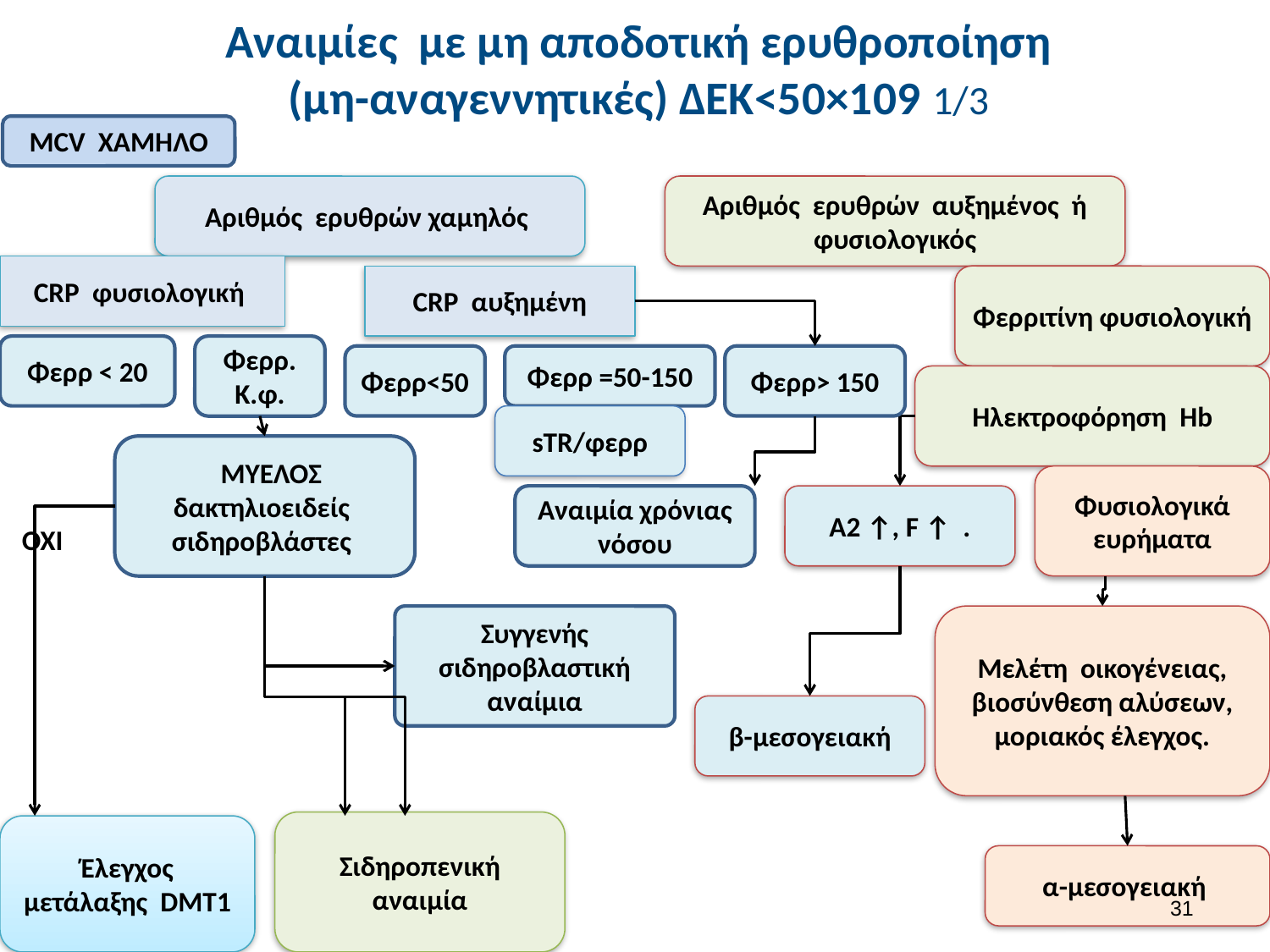

# Αναιμίες  με μη αποδοτική ερυθροποίηση (μη-αναγεννητικές) ΔΕΚ<50×109 1/3
MCV  XAMHΛΌ
Αριθμός  ερυθρών χαμηλός
Αριθμός  ερυθρών  αυξημένος  ή φυσιολογικός
CRP  φυσιολογική
CRP  αυξημένη
Φερριτίνη φυσιολογική
Φερρ < 20
Φερρ. Κ.φ.
Φερρ<50
Φερρ =50-150
Φερρ> 150
Ηλεκτροφόρηση  Hb
sΤR/φερρ
  ΜΥΕΛΟΣ δακτηλιοειδείς  σιδηροβλάστες
Φυσιολογικά ευρήματα
Αναιμία χρόνιας νόσου
Α2 ↑, F ↑  .
ΟΧΙ
Συγγενής σιδηροβλαστική αναίμια
Μελέτη  οικογένειας, βιοσύνθεση αλύσεων, μοριακός έλεγχος.
β-μεσογειακή
Σιδηροπενική αναιμία
Έλεγχος μετάλαξης  DMT1
α-μεσογειακή
31